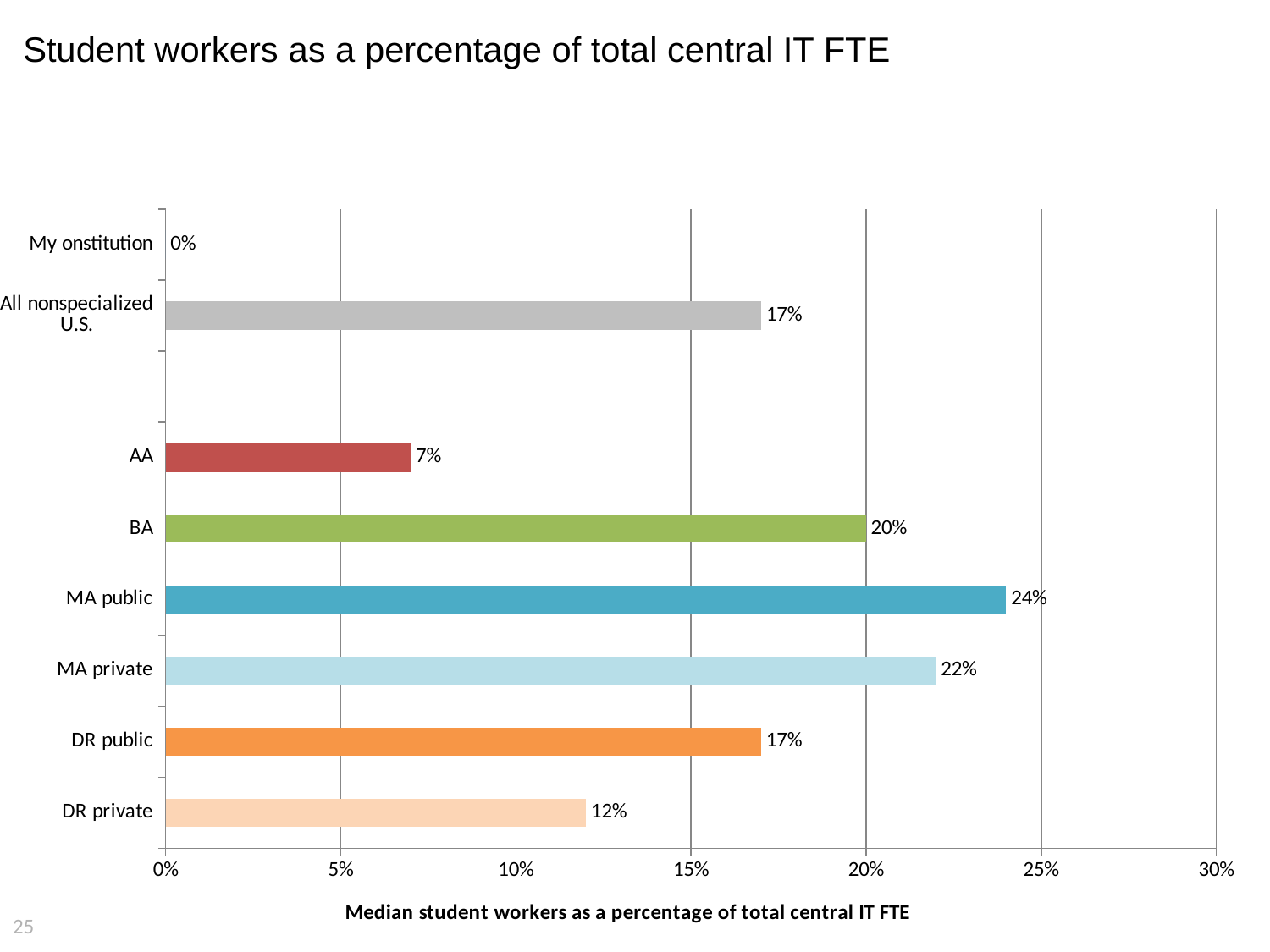

# Student workers as a percentage of total central IT FTE

### Chart

| Category | Student workers as a percentage of total central IT FTE |
|---|---|
| DR private | 0.12 |
| DR public | 0.17 |
| MA private | 0.22 |
| MA public | 0.24 |
| BA | 0.2 |
| AA | 0.07 |
|  | None |
| All nonspecialized U.S. | 0.17 |
| My onstitution | 0.0 |
25